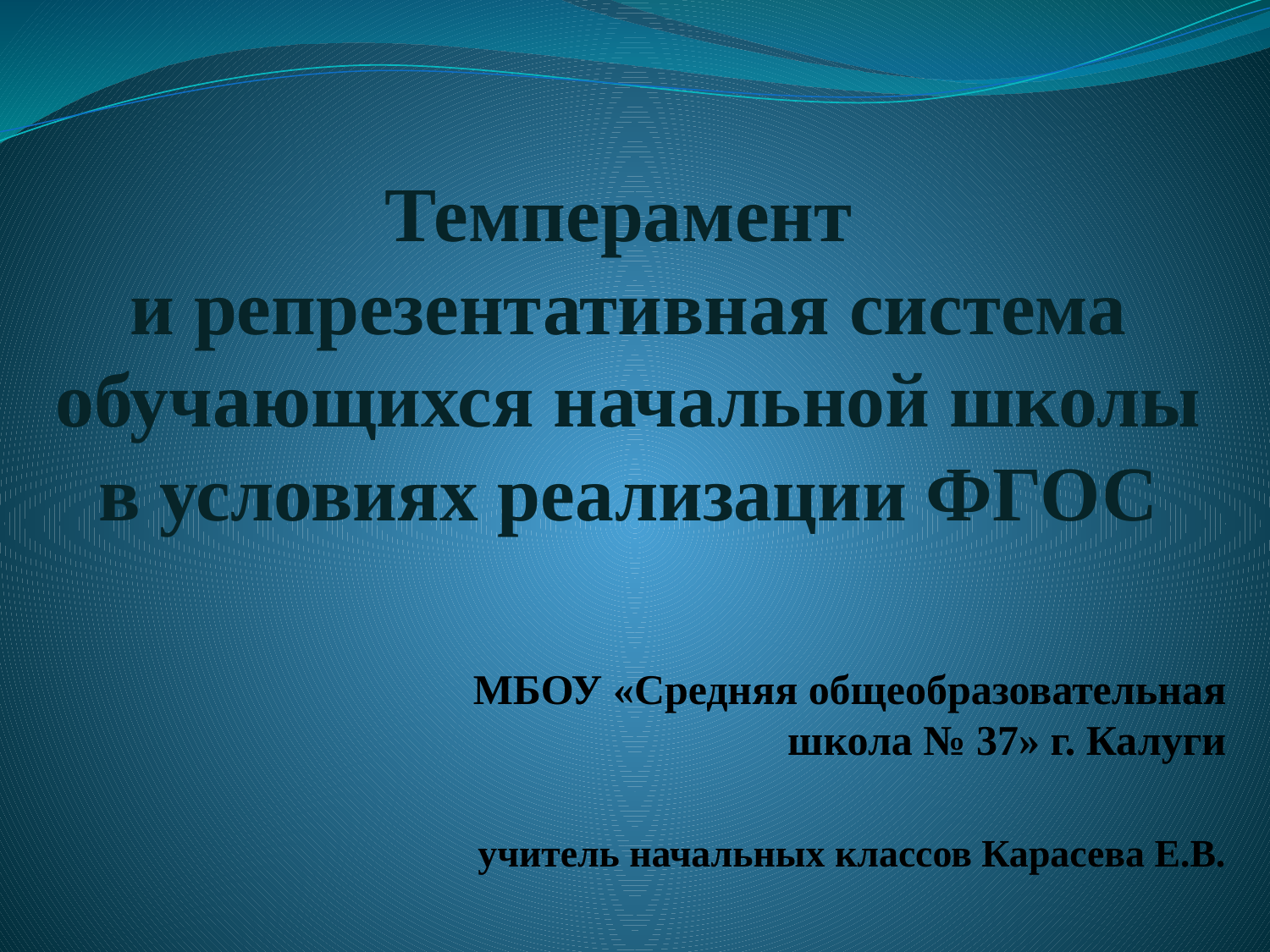

# Темперамент и репрезентативная система обучающихся начальной школы в условиях реализации ФГОС
МБОУ «Средняя общеобразовательная школа № 37» г. Калуги
учитель начальных классов Карасева Е.В.